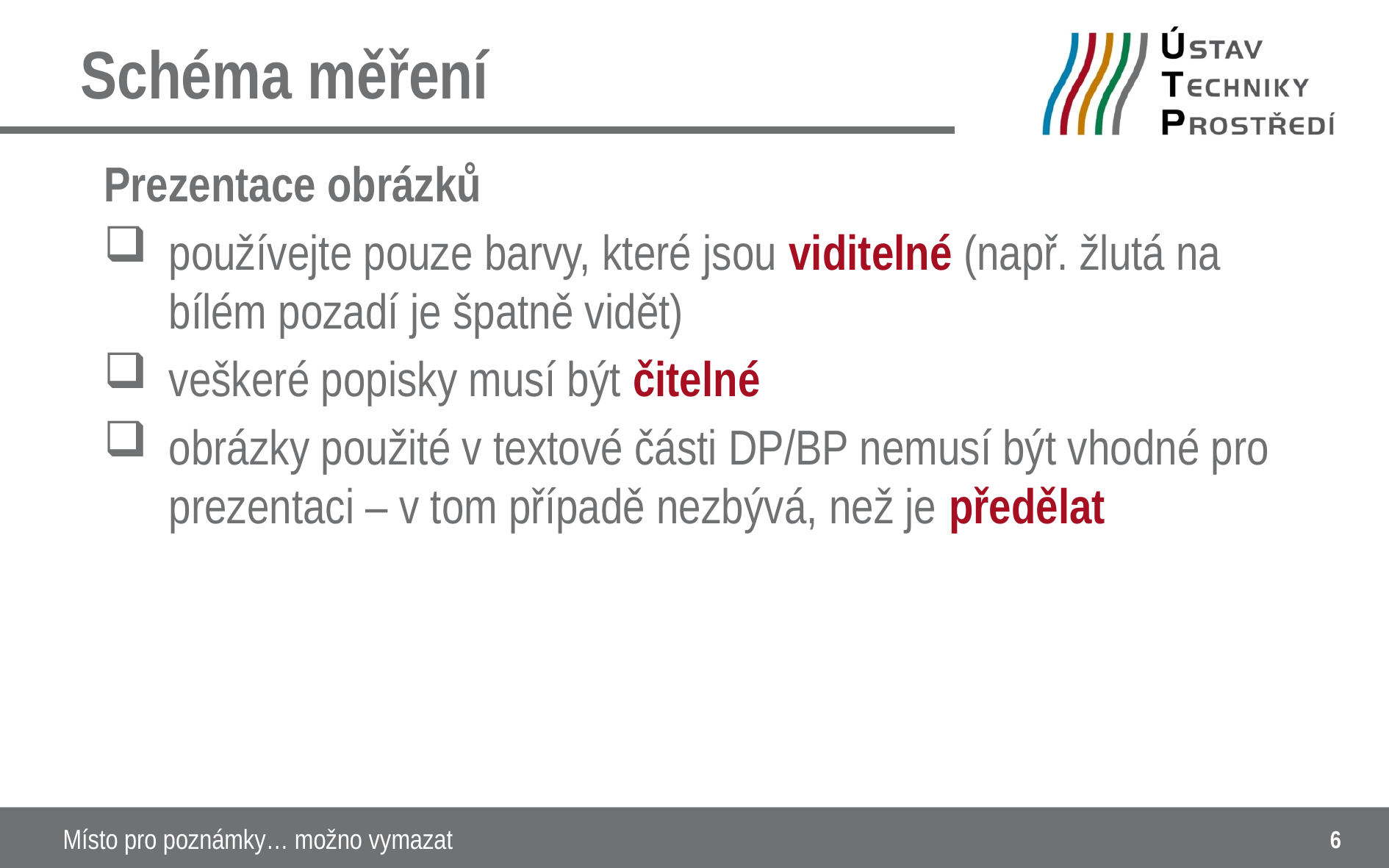

Schéma měření
Prezentace obrázků
používejte pouze barvy, které jsou viditelné (např. žlutá na bílém pozadí je špatně vidět)
veškeré popisky musí být čitelné
obrázky použité v textové části DP/BP nemusí být vhodné pro prezentaci – v tom případě nezbývá, než je předělat

Místo pro poznámky… možno vymazat